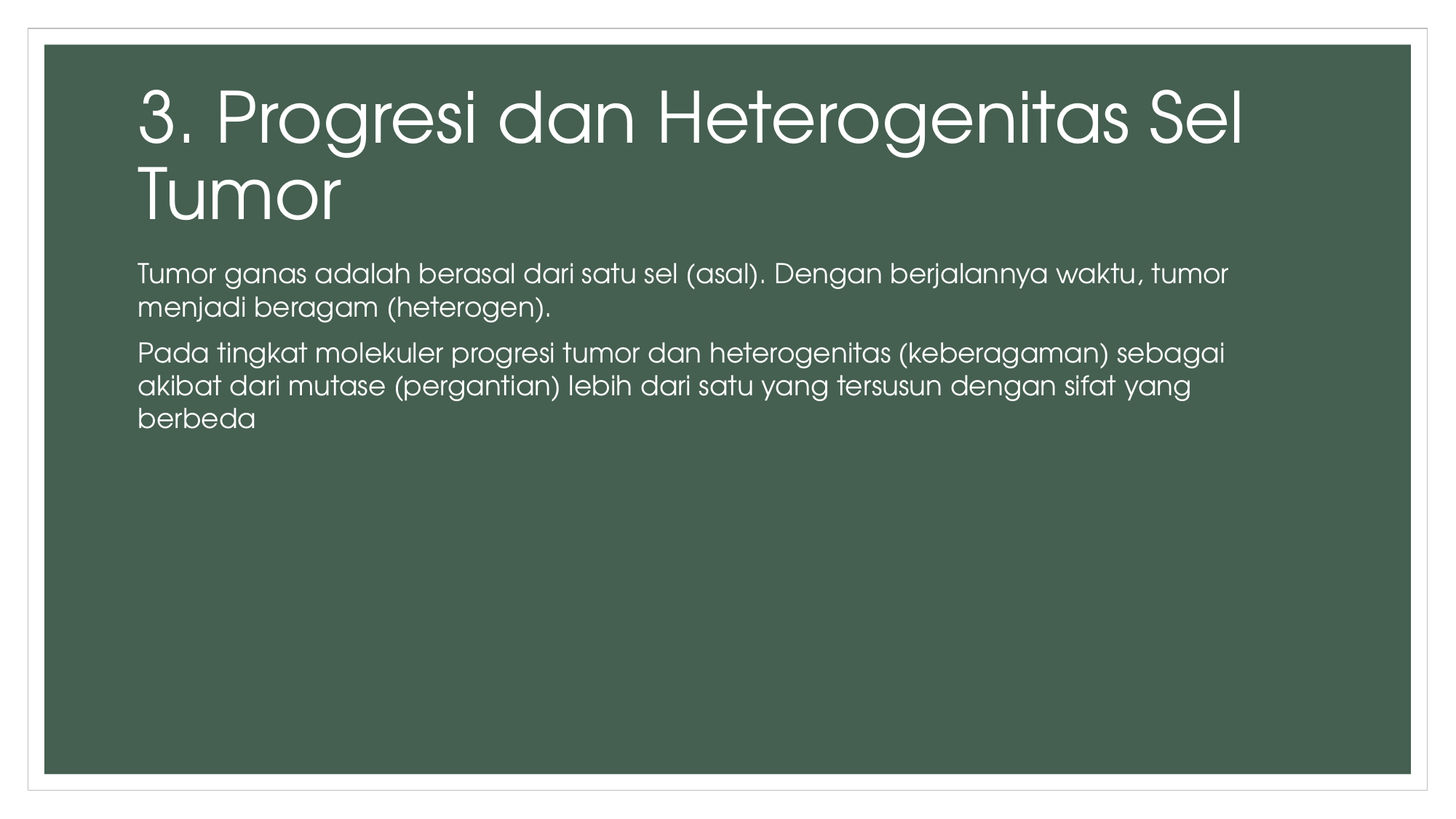

# 3. Progresi dan Heterogenitas Sel Tumor
Tumor ganas adalah berasal dari satu sel (asal). Dengan berjalannya waktu, tumor menjadi beragam (heterogen).
Pada tingkat molekuler progresi tumor dan heterogenitas (keberagaman) sebagai akibat dari mutase (pergantian) lebih dari satu yang tersusun dengan sifat yang berbeda